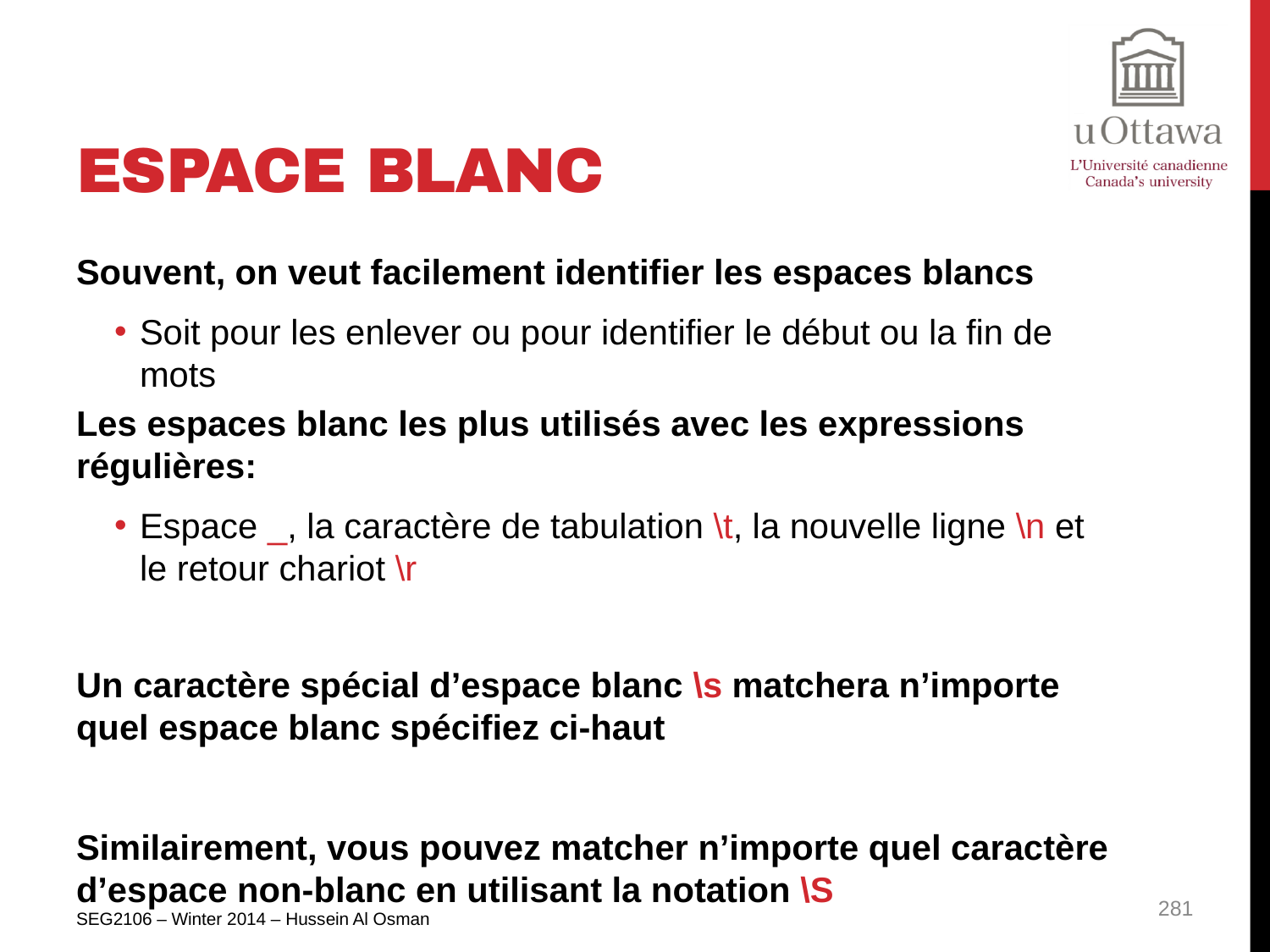

# Espace blanc
Souvent, on veut facilement identifier les espaces blancs
Soit pour les enlever ou pour identifier le début ou la fin de mots
Les espaces blanc les plus utilisés avec les expressions régulières:
Espace _, la caractère de tabulation \t, la nouvelle ligne \n et le retour chariot \r

Un caractère spécial d’espace blanc \s matchera n’importe quel espace blanc spécifiez ci-haut

Similairement, vous pouvez matcher n’importe quel caractère d’espace non-blanc en utilisant la notation \S
SEG2106 – Winter 2014 – Hussein Al Osman
281